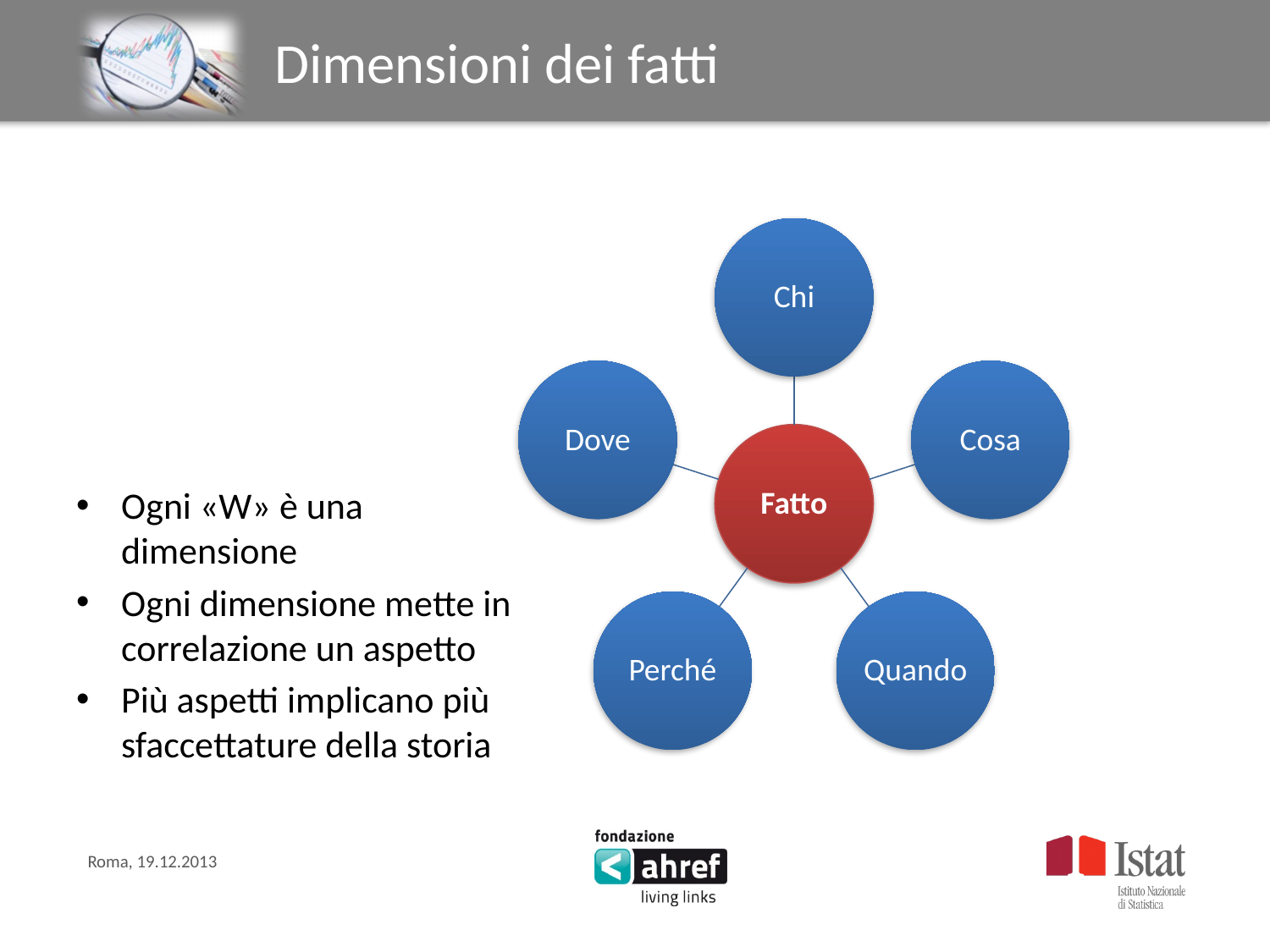

# Dimensioni dei fatti
Fatto

Chi

Cosa

Quando

Perché

Dove
Ogni «W» è una dimensione
Ogni dimensione mette in correlazione un aspetto
Più aspetti implicano più sfaccettature della storia